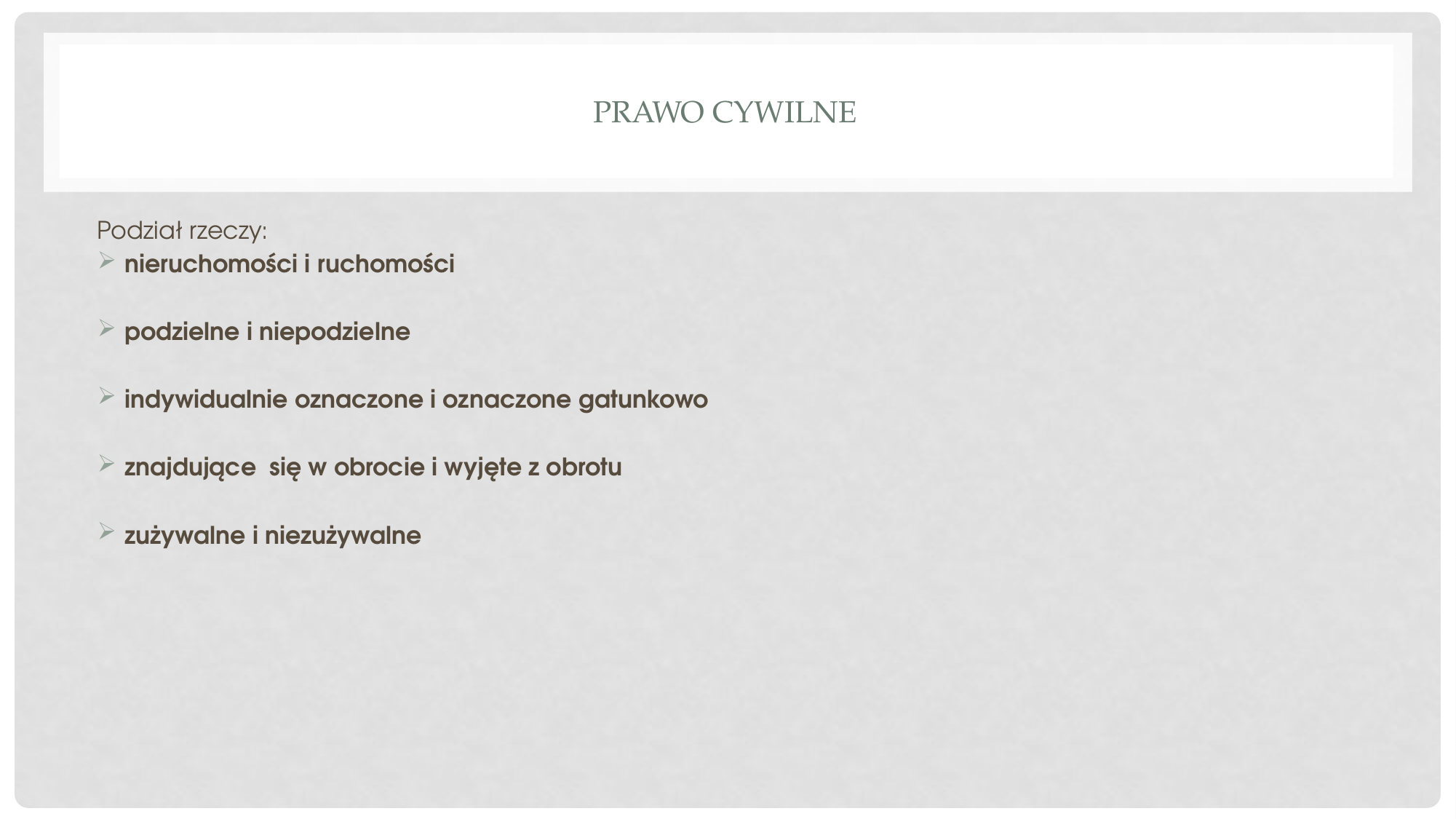

# Prawo cywilne
Podział rzeczy:
nieruchomości i ruchomości

podzielne i niepodzielne

indywidualnie oznaczone i oznaczone gatunkowo

znajdujące  się w obrocie i wyjęte z obrotu

zużywalne i niezużywalne